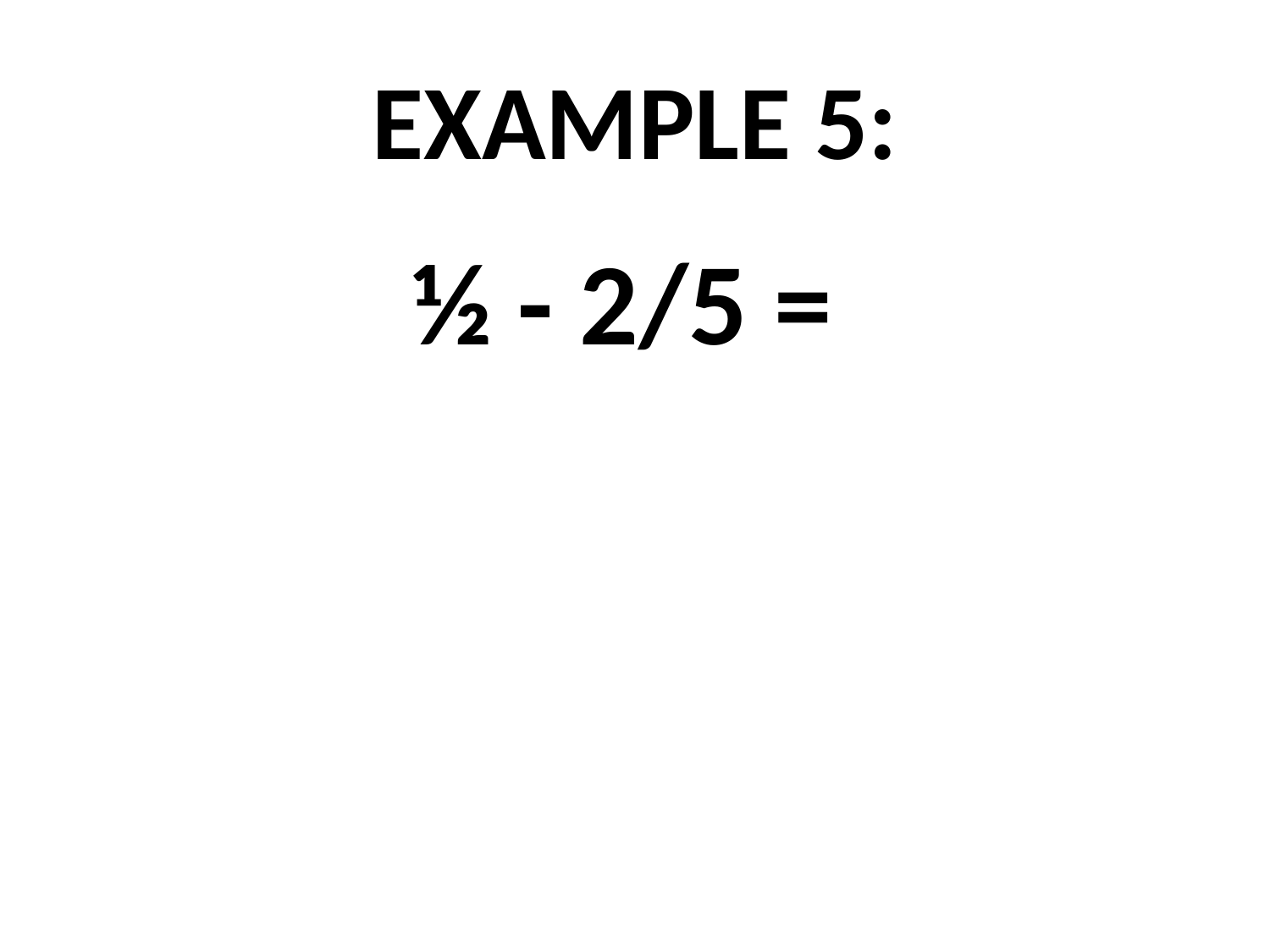

# EXAMPLE 5:
½ - 2/5 =